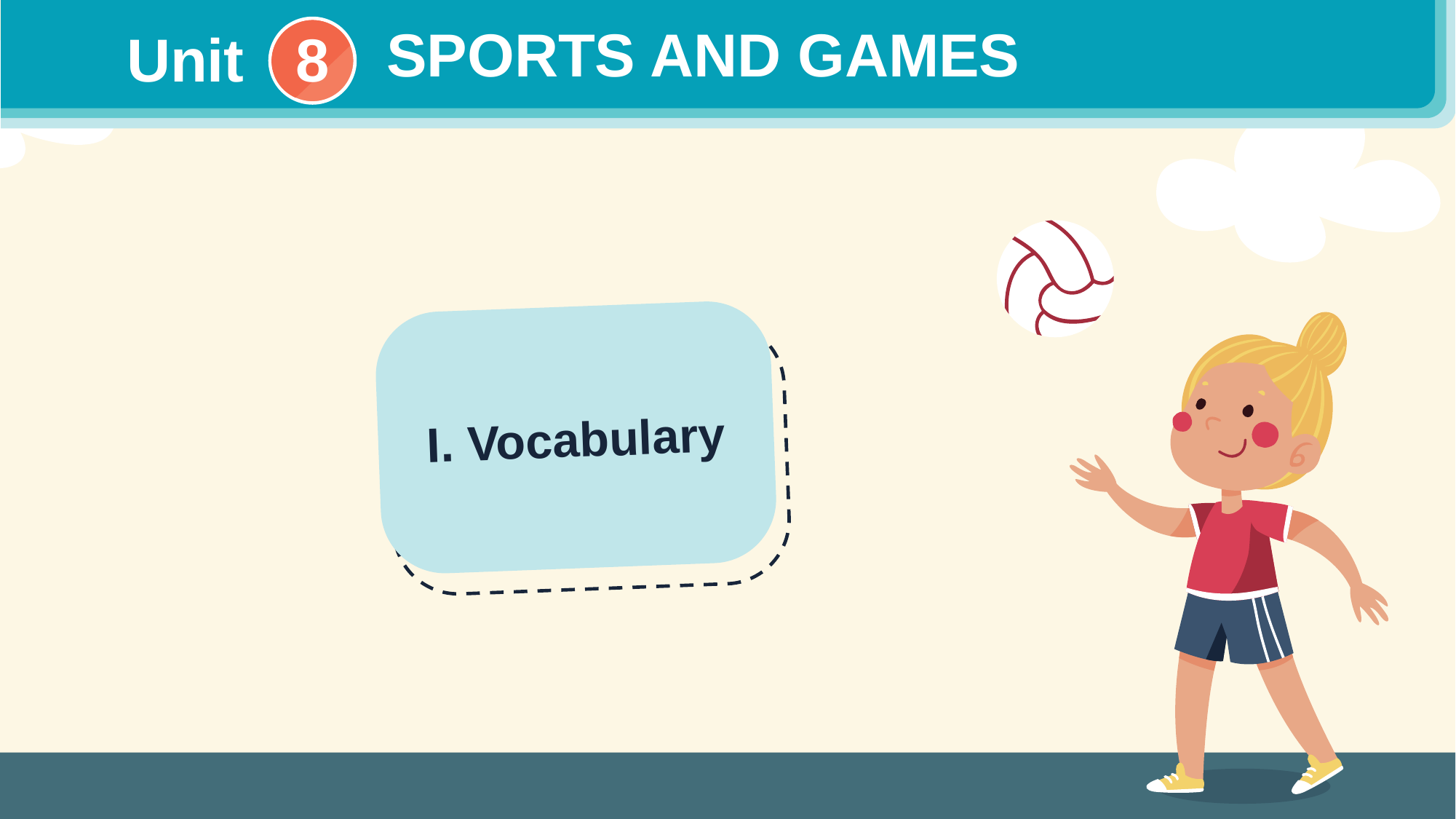

SPORTS AND GAMES
Unit
8

I. Vocabulary